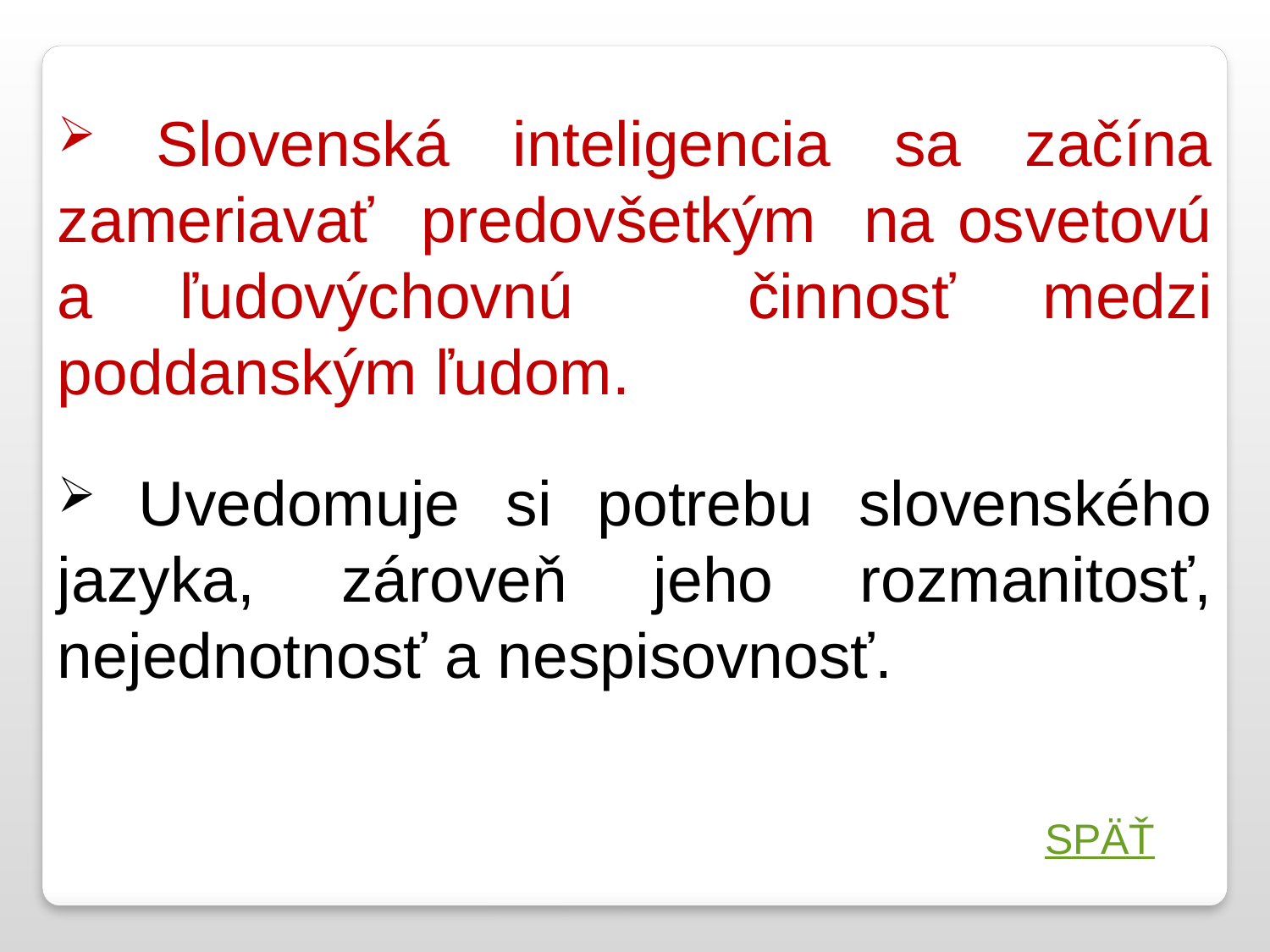

Slovenská inteligencia sa začína zameriavať  predovšetkým  na osvetovú a ľudovýchovnú  činnosť medzi poddanským ľudom.
 Uvedomuje si potrebu slovenského jazyka, zároveň jeho rozmanitosť, nejednotnosť a nespisovnosť.
SPÄŤ